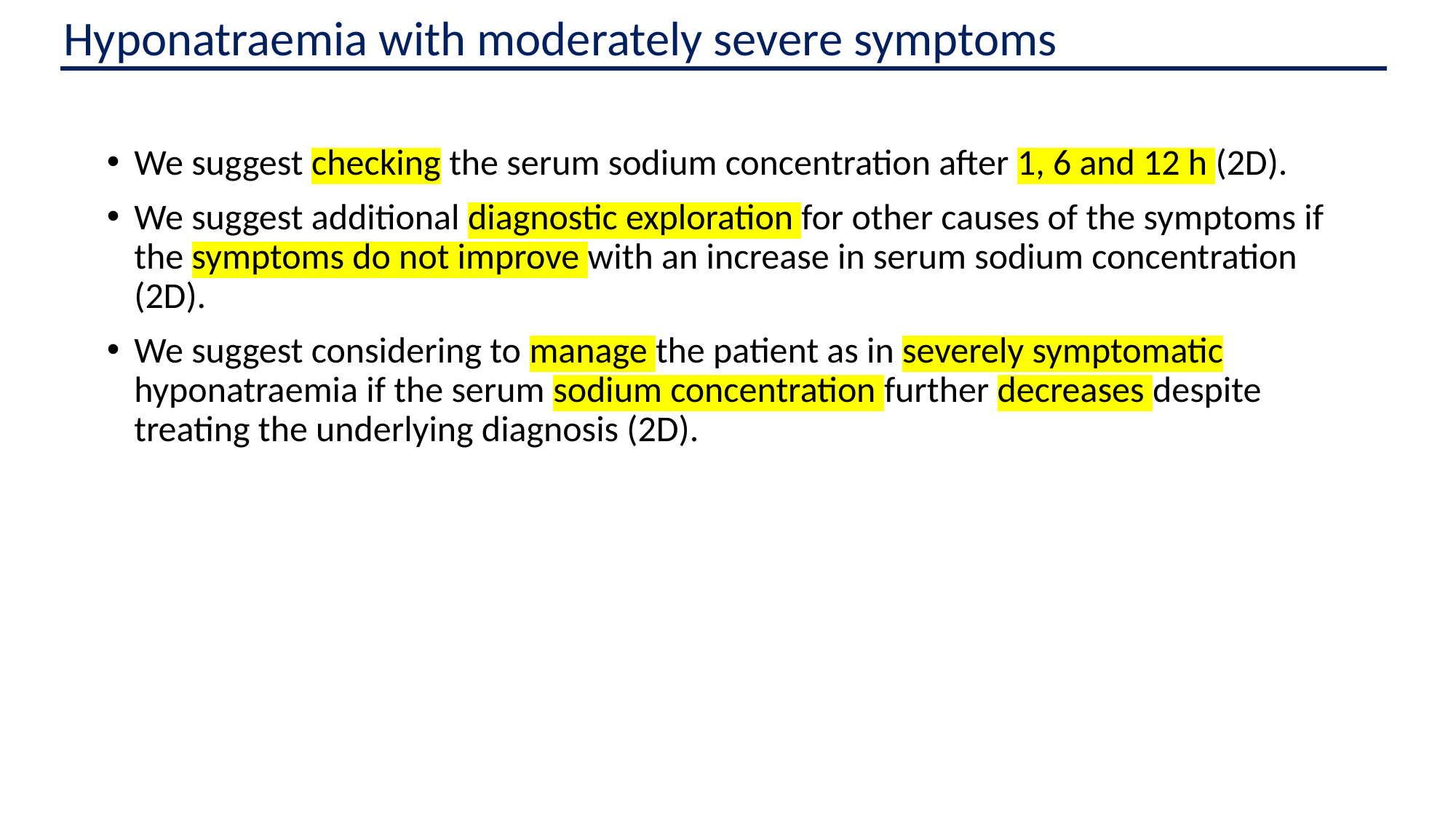

Hyponatraemia with moderately severe symptoms
We suggest checking the serum sodium concentration after 1, 6 and 12 h (2D).
We suggest additional diagnostic exploration for other causes of the symptoms if the symptoms do not improve with an increase in serum sodium concentration (2D).
We suggest considering to manage the patient as in severely symptomatic hyponatraemia if the serum sodium concentration further decreases despite treating the underlying diagnosis (2D).